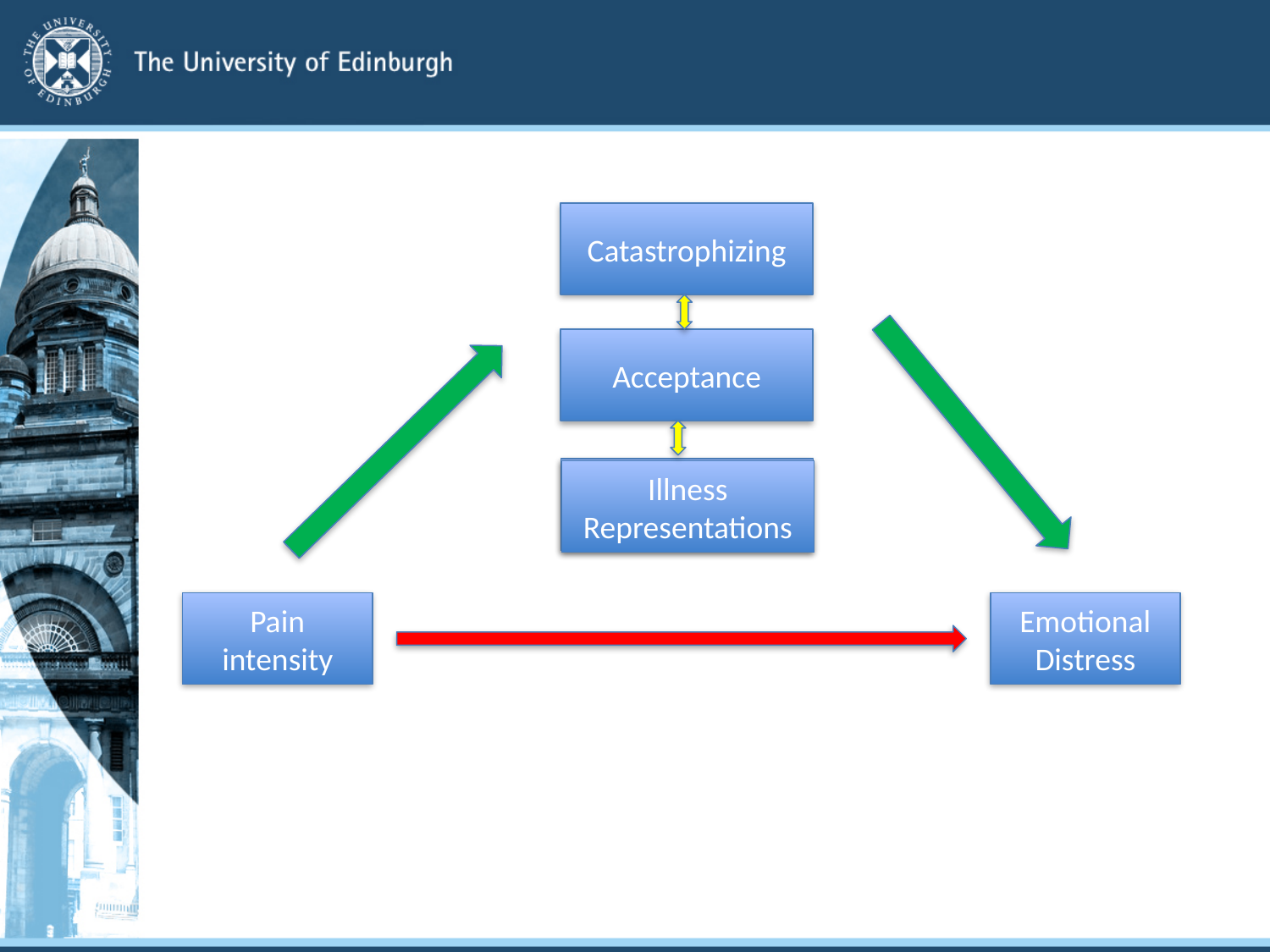

Catastrophizing

Acceptance

Emotion
Illness Representations
Pain intensity
Emotional Distress